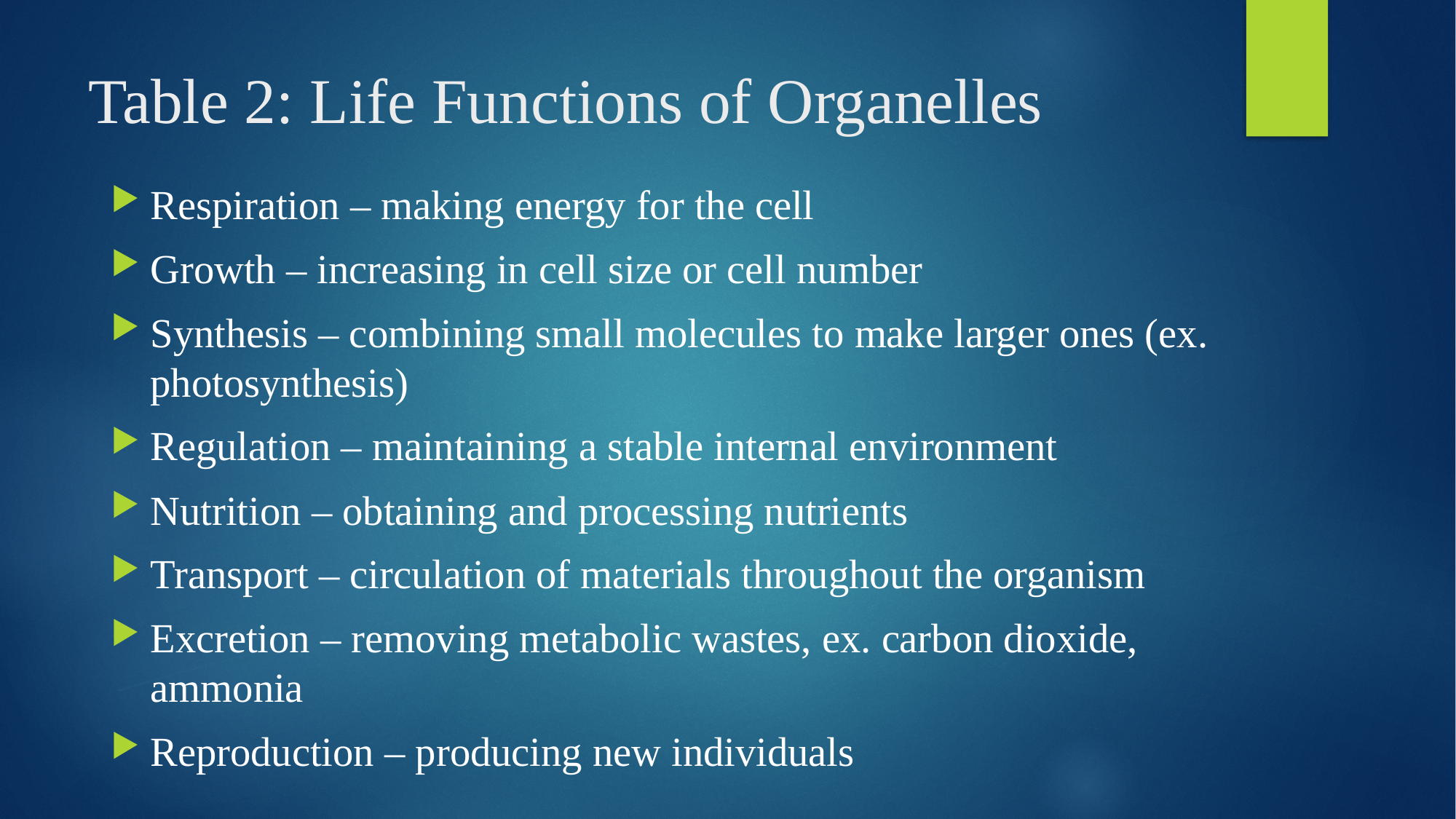

# Table 2: Life Functions of Organelles
Respiration – making energy for the cell
Growth – increasing in cell size or cell number
Synthesis – combining small molecules to make larger ones (ex. photosynthesis)
Regulation – maintaining a stable internal environment
Nutrition – obtaining and processing nutrients
Transport – circulation of materials throughout the organism
Excretion – removing metabolic wastes, ex. carbon dioxide, ammonia
Reproduction – producing new individuals